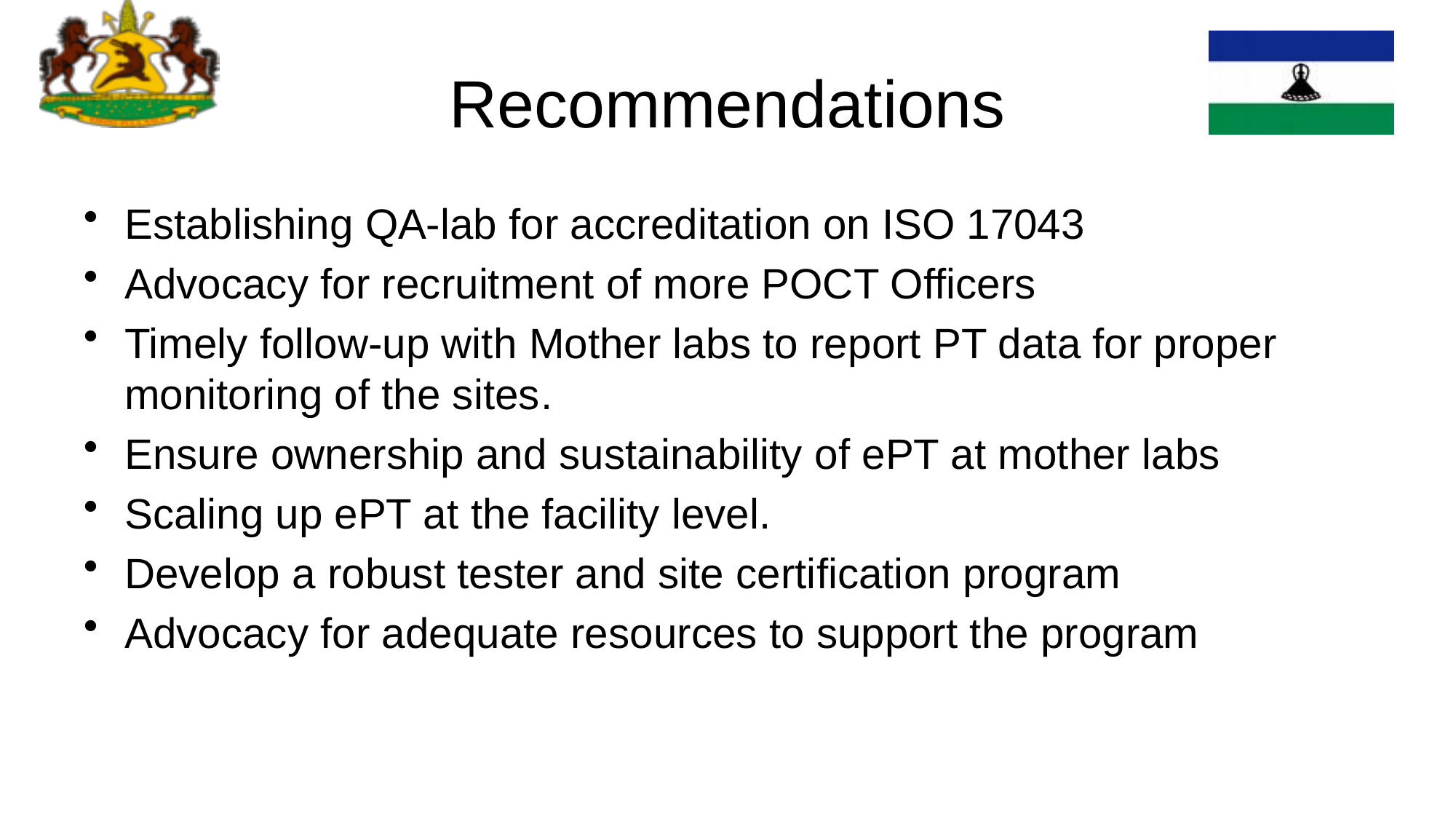

# Recommendations
Establishing QA-lab for accreditation on ISO 17043
Advocacy for recruitment of more POCT Officers
Timely follow-up with Mother labs to report PT data for proper monitoring of the sites.
Ensure ownership and sustainability of ePT at mother labs
Scaling up ePT at the facility level.
Develop a robust tester and site certification program
Advocacy for adequate resources to support the program